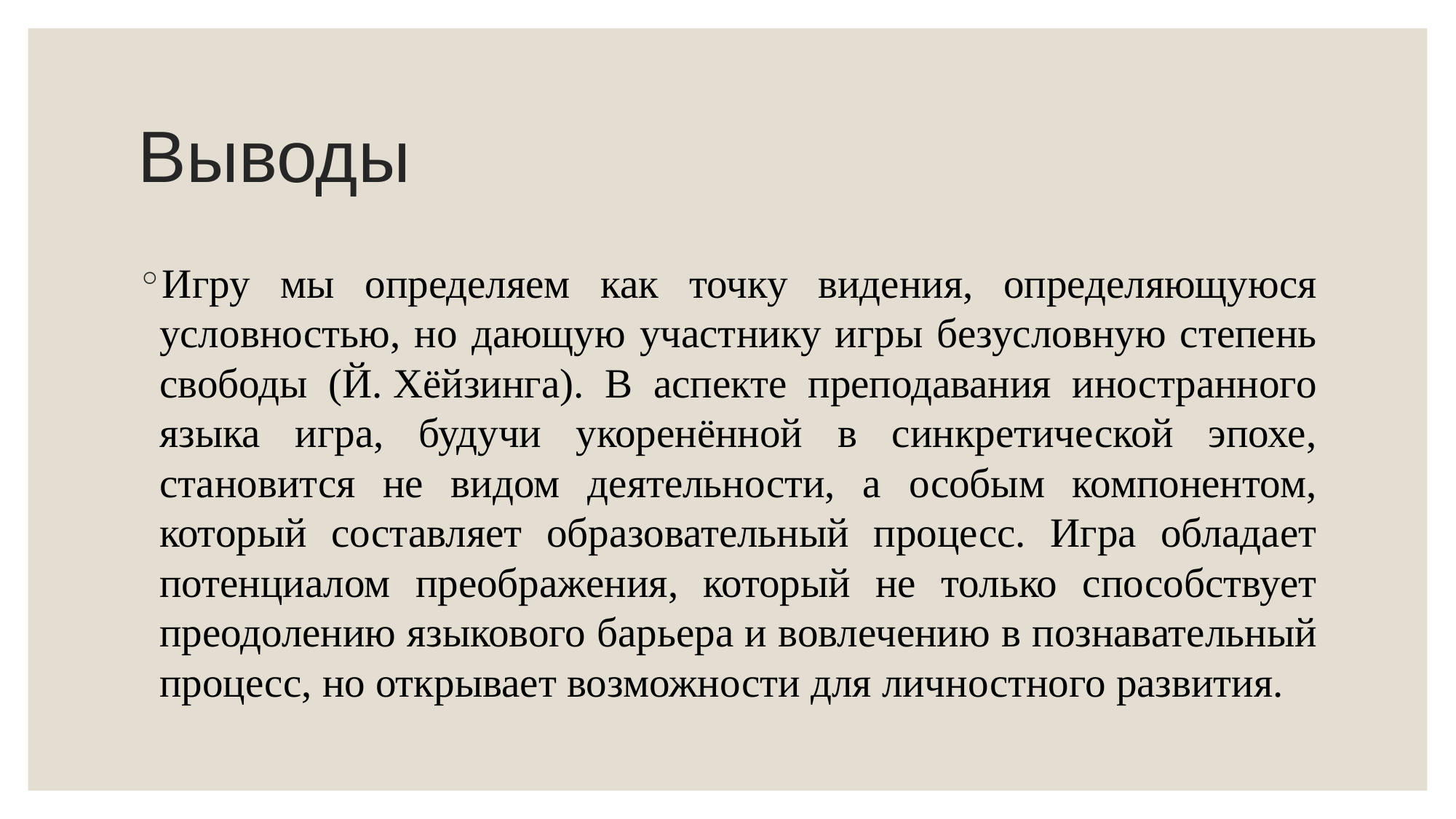

# Выводы
Игру мы определяем как точку видения, определяющуюся условностью, но дающую участнику игры безусловную степень свободы (Й. Хёйзинга). В аспекте преподавания иностранного языка игра, будучи укоренённой в синкретической эпохе, становится не видом деятельности, а особым компонентом, который составляет образовательный процесс. Игра обладает потенциалом преображения, который не только способствует преодолению языкового барьера и вовлечению в познавательный процесс, но открывает возможности для личностного развития.